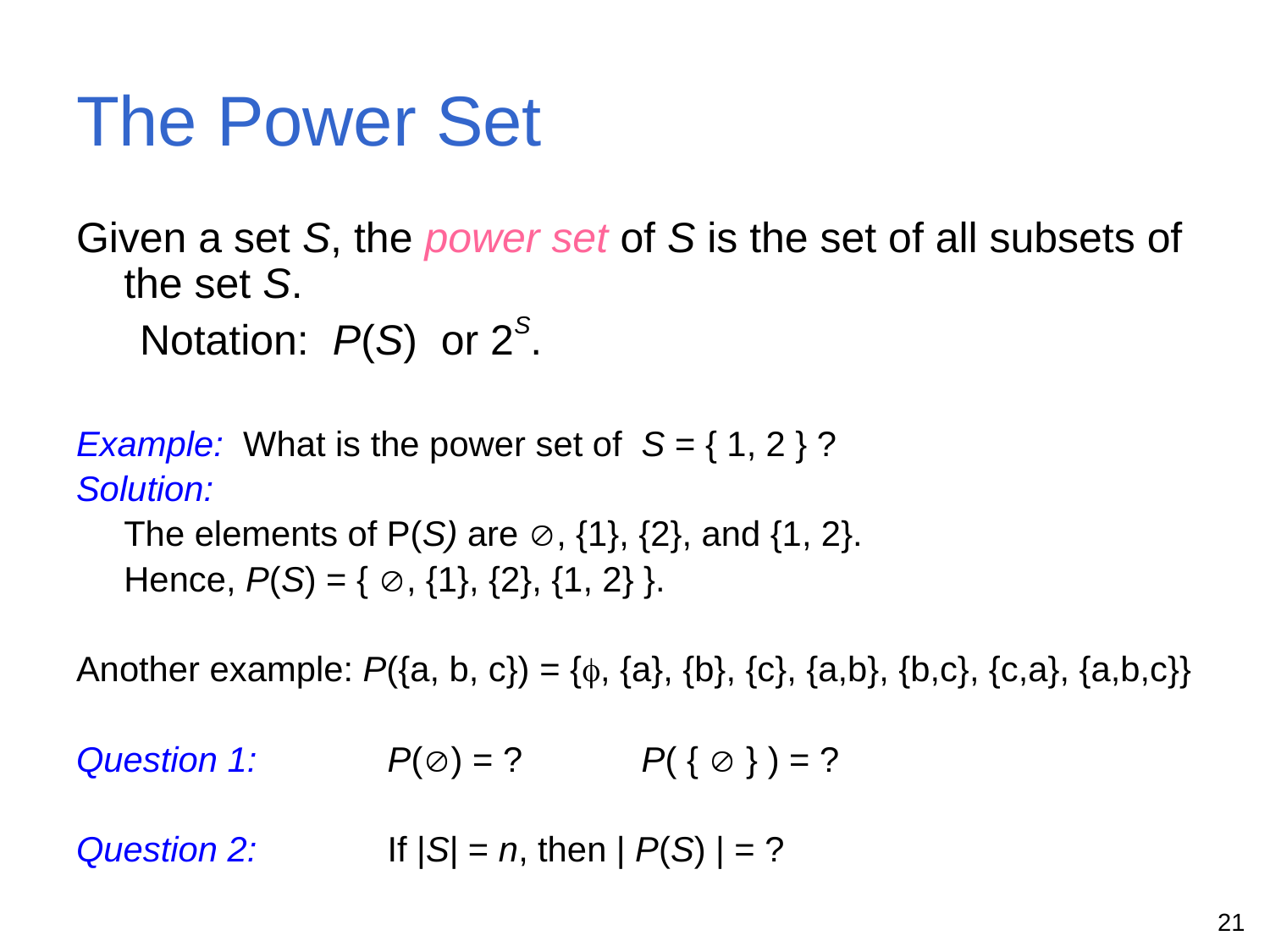

# The Power Set
Given a set S, the power set of S is the set of all subsets of the set S.
Notation:  P(S)  or 2S.

Example:  What is the power set of  S = { 1, 2 } ?
Solution:
	The elements of P(S) are ∅, {1}, {2}, and {1, 2}.
	Hence, P(S) = { ∅, {1}, {2}, {1, 2} }.

Another example: P({a, b, c}) = {φ, {a}, {b}, {c}, {a,b}, {b,c}, {c,a}, {a,b,c}}

Question 1:	 P(∅) = ?	 P( { ∅ } ) = ?

Question 2:	 If |S| = n, then | P(S) | = ?